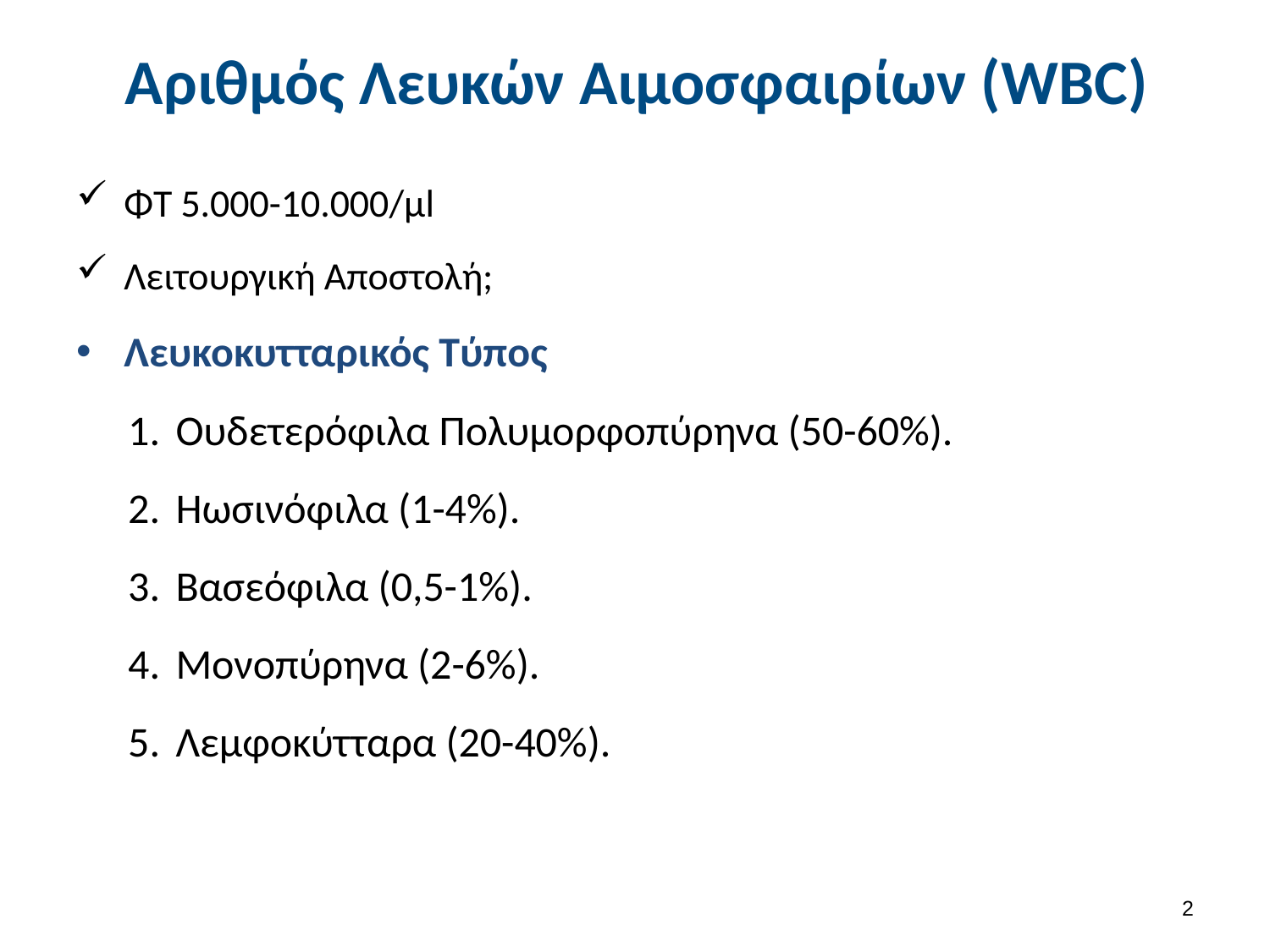

# Αριθμός Λευκών Αιμοσφαιρίων (WBC)
ΦΤ 5.000-10.000/μl
Λειτουργική Αποστολή;
Λευκοκυτταρικός Τύπος
Ουδετερόφιλα Πολυμορφοπύρηνα (50-60%).
Ηωσινόφιλα (1-4%).
Βασεόφιλα (0,5-1%).
Μονοπύρηνα (2-6%).
Λεμφοκύτταρα (20-40%).

2